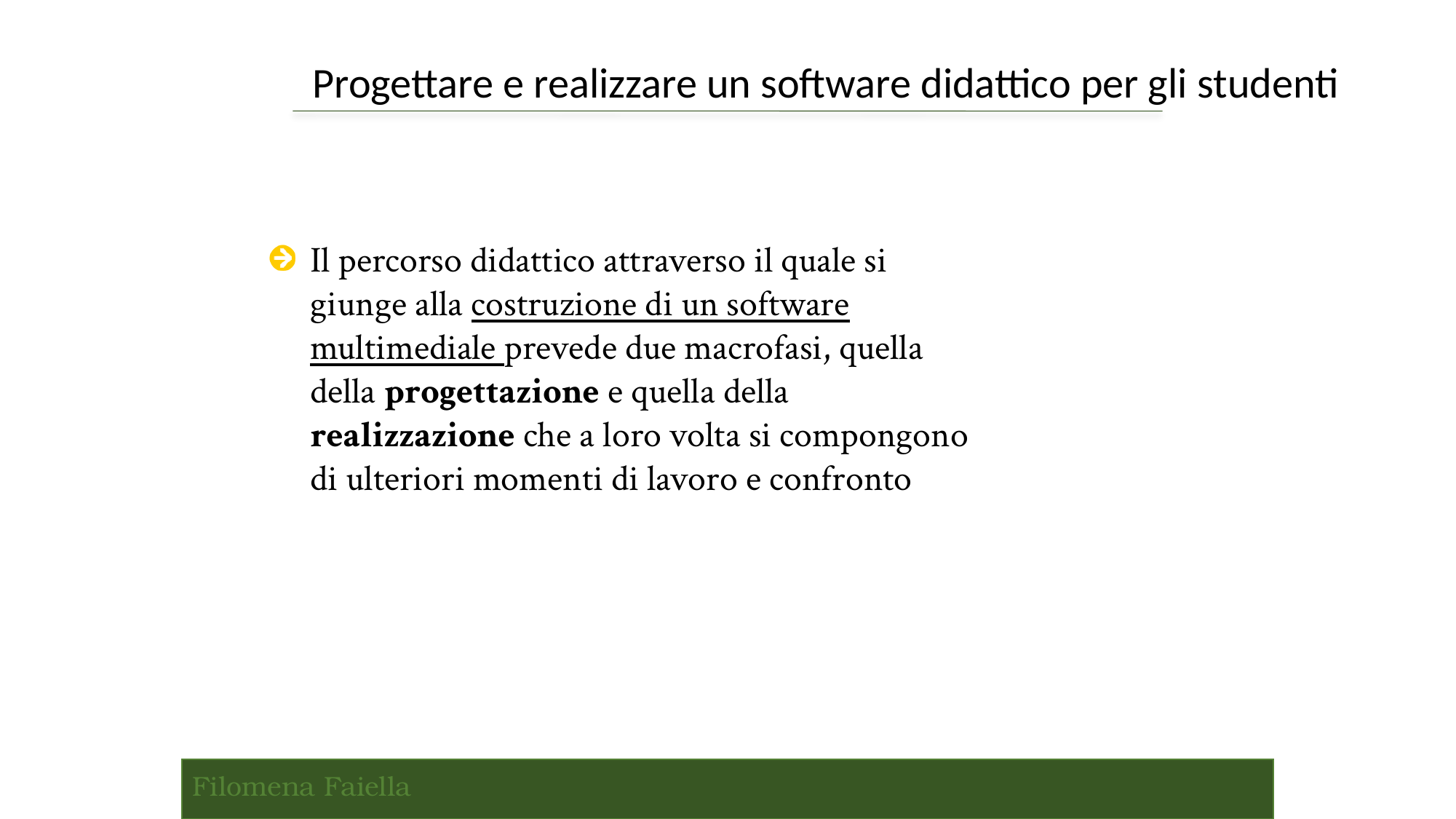

Progettare e realizzare un software didattico per gli studenti
Il percorso didattico attraverso il quale si giunge alla costruzione di un software multimediale prevede due macrofasi, quella della progettazione e quella della realizzazione che a loro volta si compongono di ulteriori momenti di lavoro e confronto

Filomena Faiella